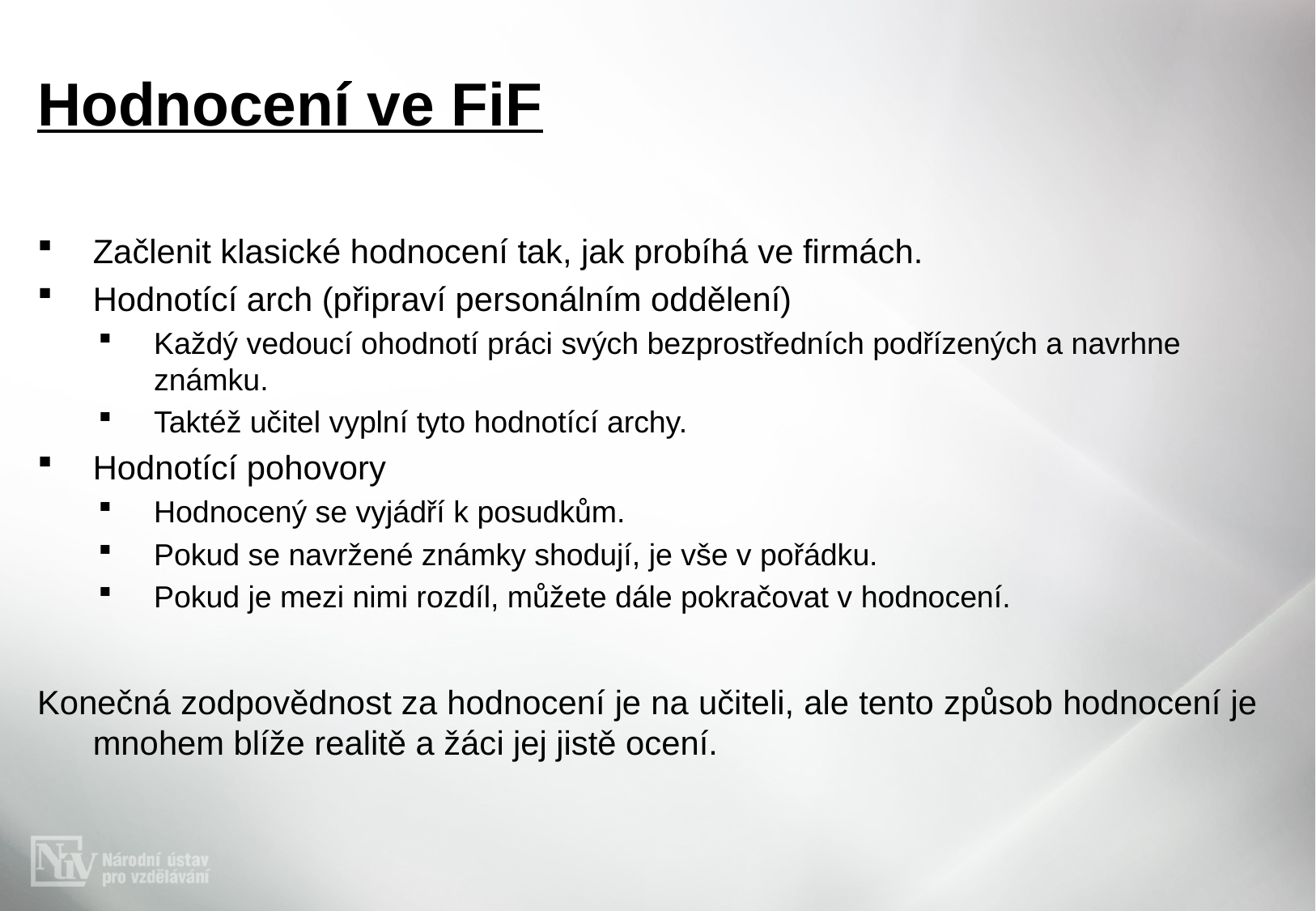

Hodnocení ve FiF

Začlenit klasické hodnocení tak, jak probíhá ve firmách.
Hodnotící arch (připraví personálním oddělení)
Každý vedoucí ohodnotí práci svých bezprostředních podřízených a navrhne známku.
Taktéž učitel vyplní tyto hodnotící archy.
Hodnotící pohovory
Hodnocený se vyjádří k posudkům.
Pokud se navržené známky shodují, je vše v pořádku.
Pokud je mezi nimi rozdíl, můžete dále pokračovat v hodnocení.

Konečná zodpovědnost za hodnocení je na učiteli, ale tento způsob hodnocení je mnohem blíže realitě a žáci jej jistě ocení.
#